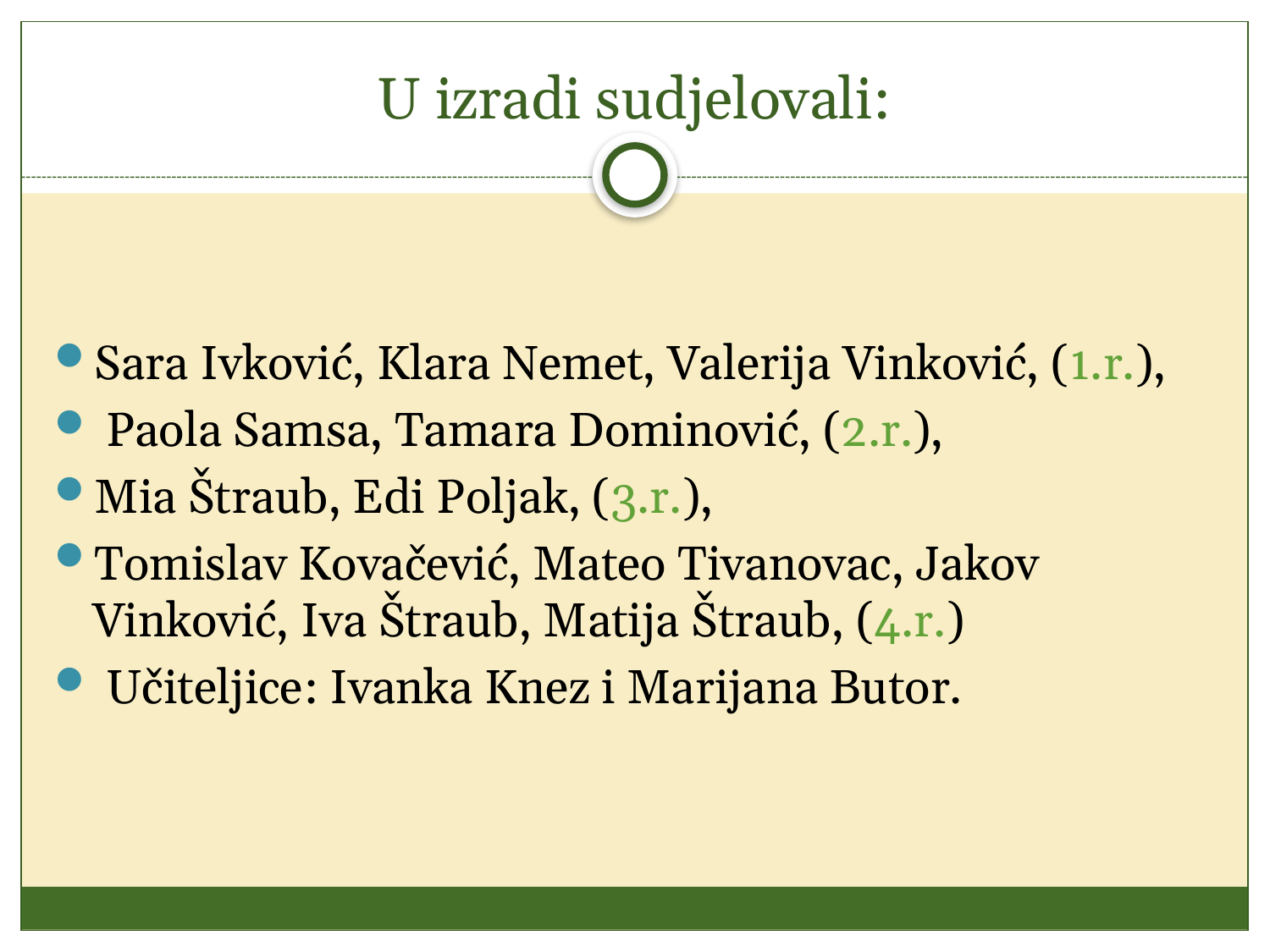

# U izradi sudjelovali:
Sara Ivković, Klara Nemet, Valerija Vinković, (1.r.),
 Paola Samsa, Tamara Dominović, (2.r.),
Mia Štraub, Edi Poljak, (3.r.),
Tomislav Kovačević, Mateo Tivanovac, Jakov Vinković, Iva Štraub, Matija Štraub, (4.r.)
 Učiteljice: Ivanka Knez i Marijana Butor.